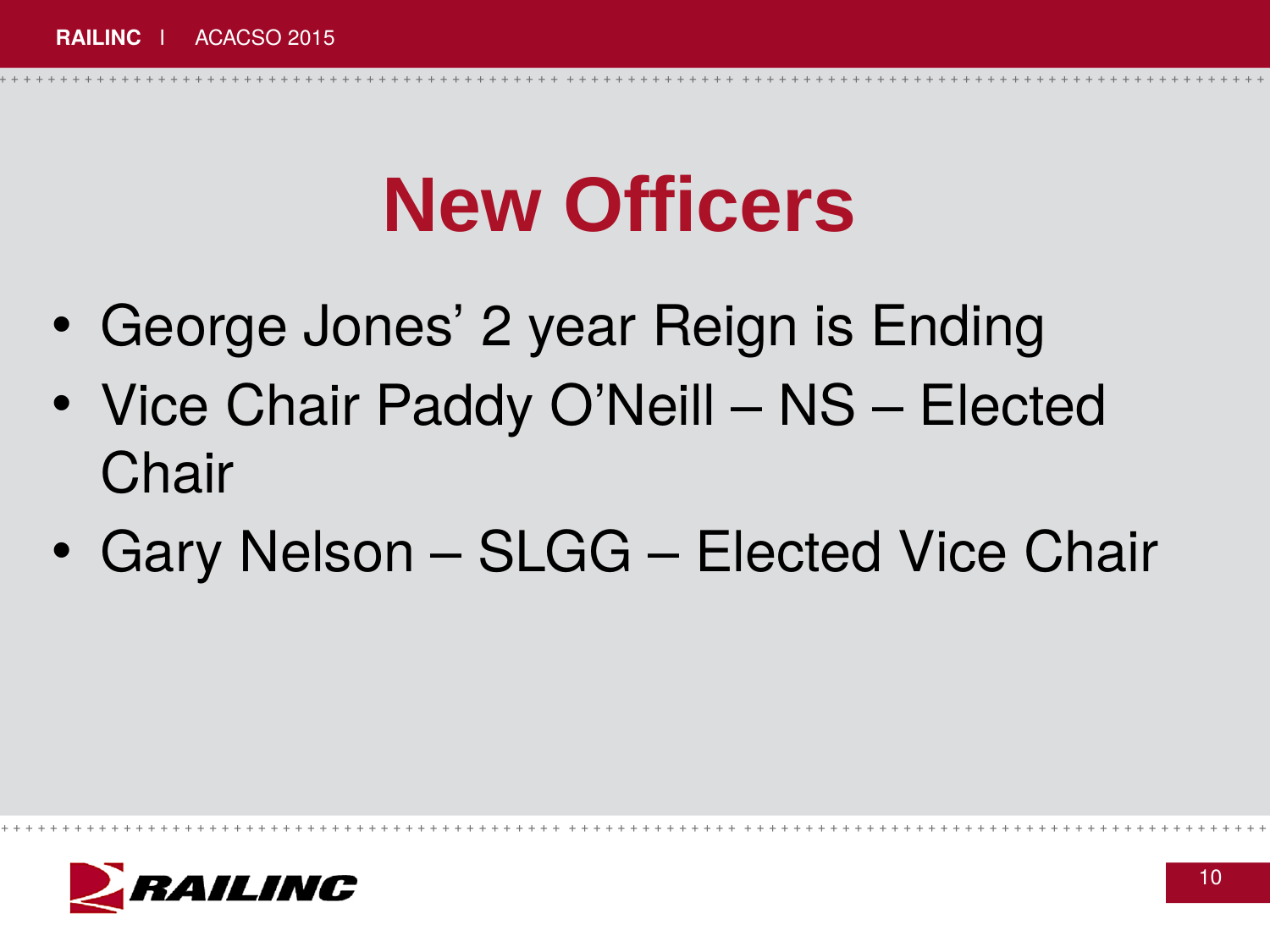

# New Officers
George Jones’ 2 year Reign is Ending
Vice Chair Paddy O’Neill – NS – Elected Chair
Gary Nelson – SLGG – Elected Vice Chair

10